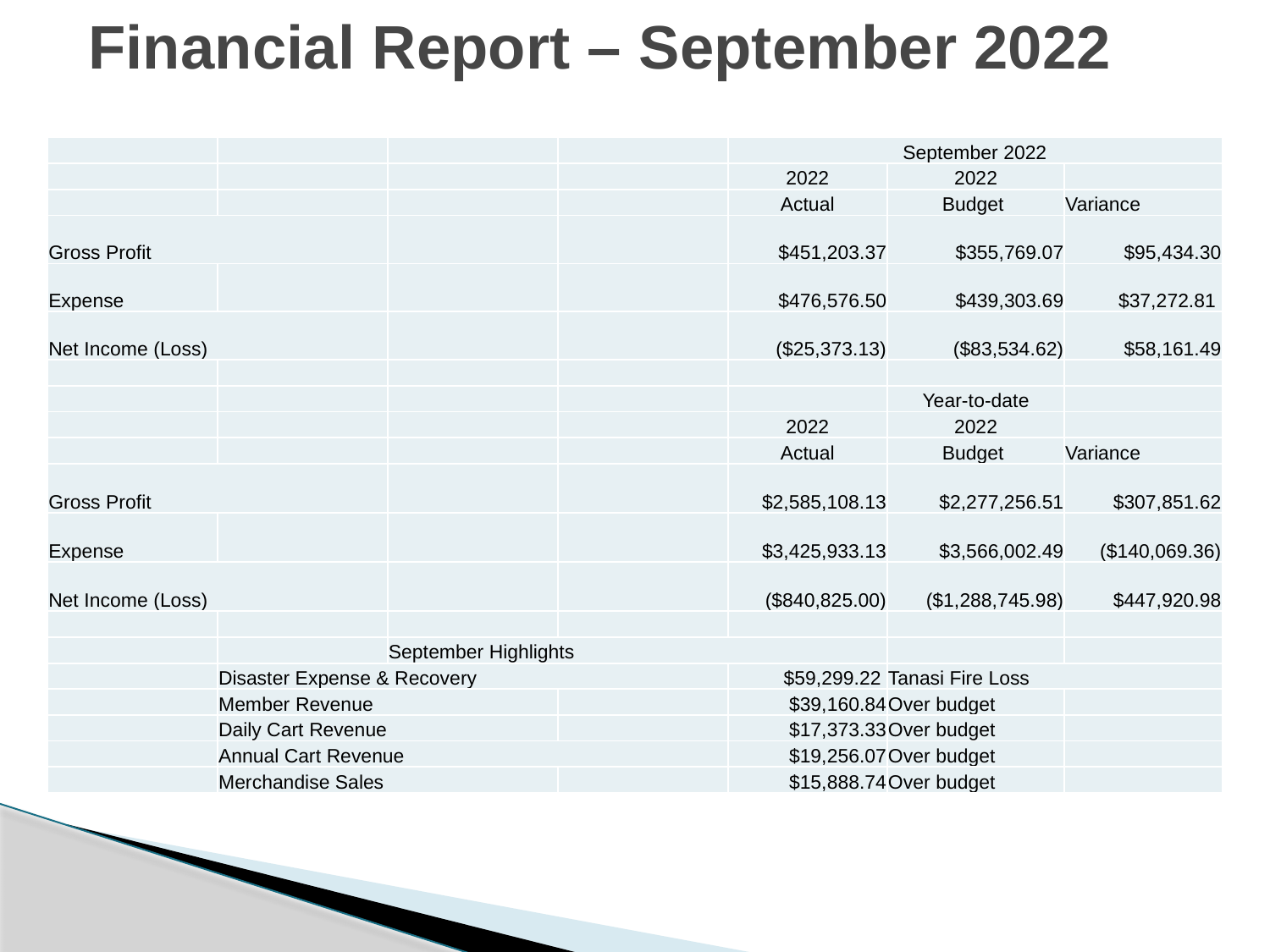

Financial Report – September 2022
|  |  |  |  | September 2022 |  |  |
| --- | --- | --- | --- | --- | --- | --- |
|  |  |  |  | 2022 | 2022 |  |
|  |  |  |  | Actual | Budget | Variance |
| Gross Profit |  |  |  | $451,203.37 | $355,769.07 | $95,434.30 |
| Expense |  |  |  | $476,576.50 | $439,303.69 | $37,272.81 |
| Net Income (Loss) |  |  |  | ($25,373.13) | ($83,534.62) | $58,161.49 |
|  |  |  |  |  |  |  |
|  |  |  |  |  | Year-to-date |  |
|  |  |  |  | 2022 | 2022 |  |
|  |  |  |  | Actual | Budget | Variance |
| Gross Profit |  |  |  | $2,585,108.13 | $2,277,256.51 | $307,851.62 |
| Expense |  |  |  | $3,425,933.13 | $3,566,002.49 | ($140,069.36) |
| Net Income (Loss) |  |  |  | ($840,825.00) | ($1,288,745.98) | $447,920.98 |
|  |  |  |  |  |  |  |
|  |  | September Highlights |  |  |  |  |
|  | Disaster Expense & Recovery |  |  | $59,299.22 | Tanasi Fire Loss |  |
|  | Member Revenue |  |  | $39,160.84 | Over budget |  |
|  | Daily Cart Revenue |  |  | $17,373.33 | Over budget |  |
|  | Annual Cart Revenue |  |  | $19,256.07 | Over budget |  |
|  | Merchandise Sales |  |  | $15,888.74 | Over budget |  |